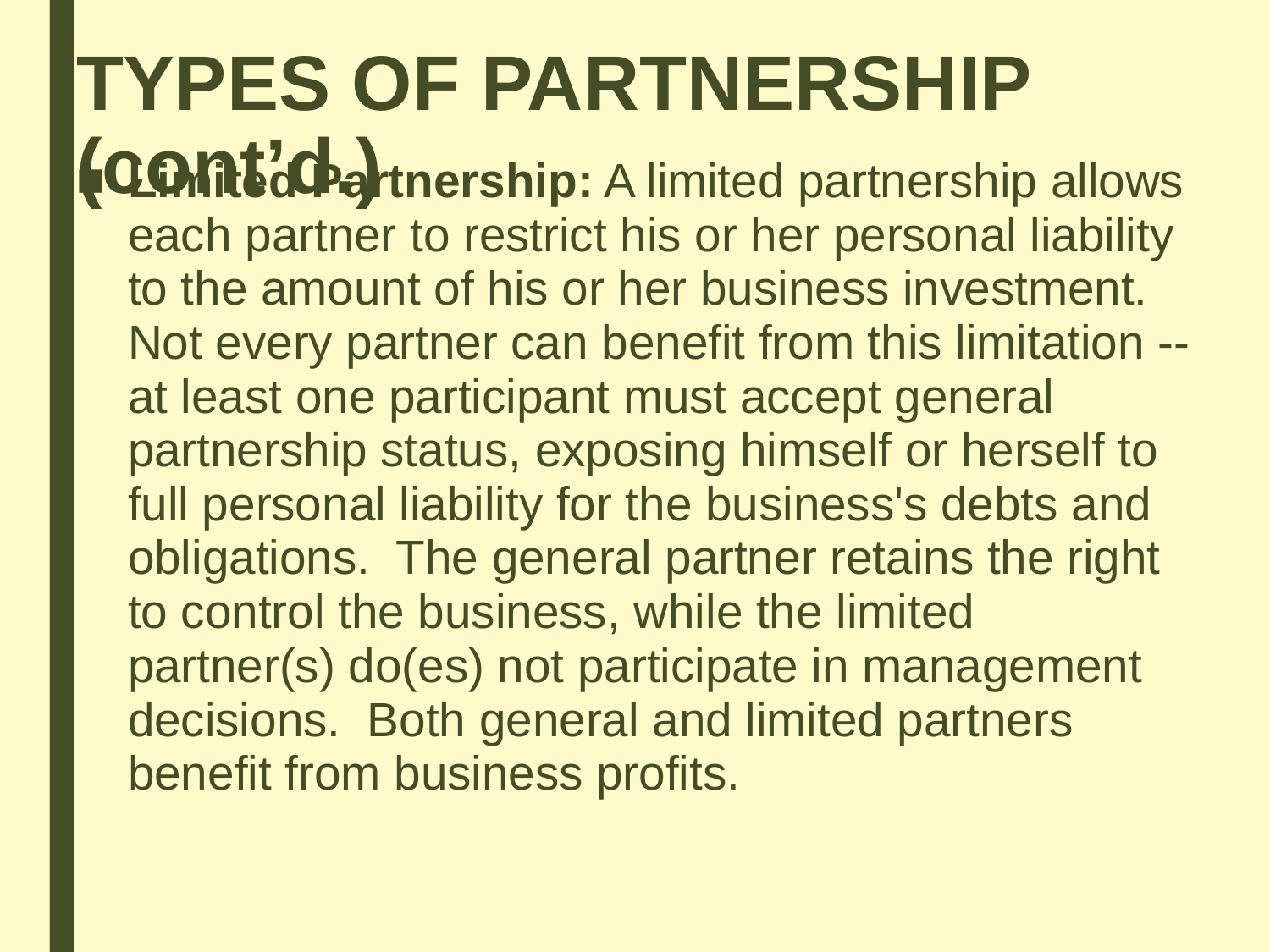

# TYPES OF PARTNERSHIP (cont’d.)
Limited Partnership: A limited partnership allows each partner to restrict his or her personal liability to the amount of his or her business investment.  Not every partner can benefit from this limitation -- at least one participant must accept general partnership status, exposing himself or herself to full personal liability for the business's debts and obligations.  The general partner retains the right to control the business, while the limited partner(s) do(es) not participate in management decisions.  Both general and limited partners benefit from business profits.